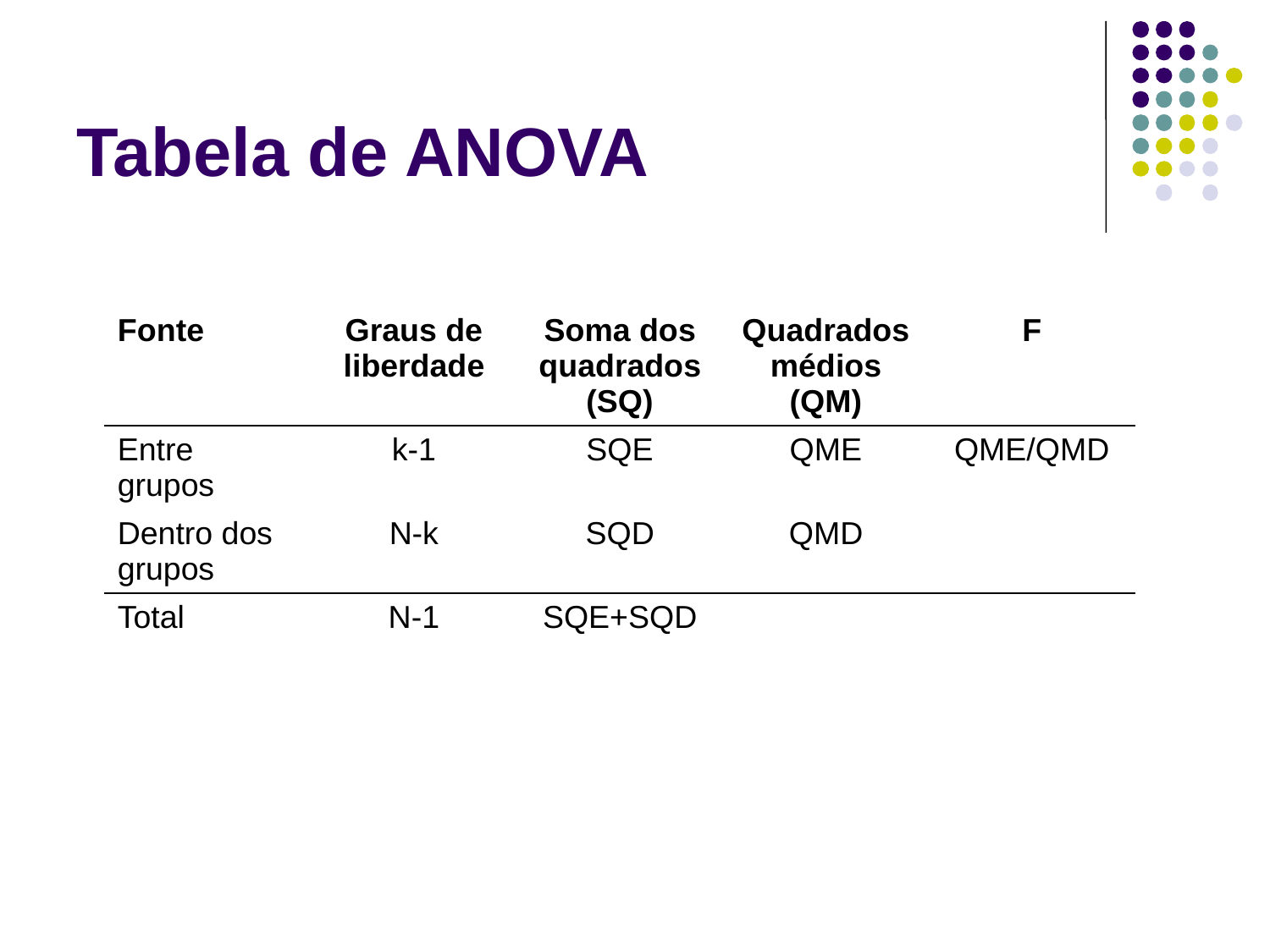

# Tabela de ANOVA
| Fonte | Graus de liberdade | Soma dos quadrados (SQ) | Quadrados médios (QM) | F |
| --- | --- | --- | --- | --- |
| Entre grupos | k-1 | SQE | QME | QME/QMD |
| Dentro dos grupos | N-k | SQD | QMD |  |
| Total | N-1 | SQE+SQD |  |  |